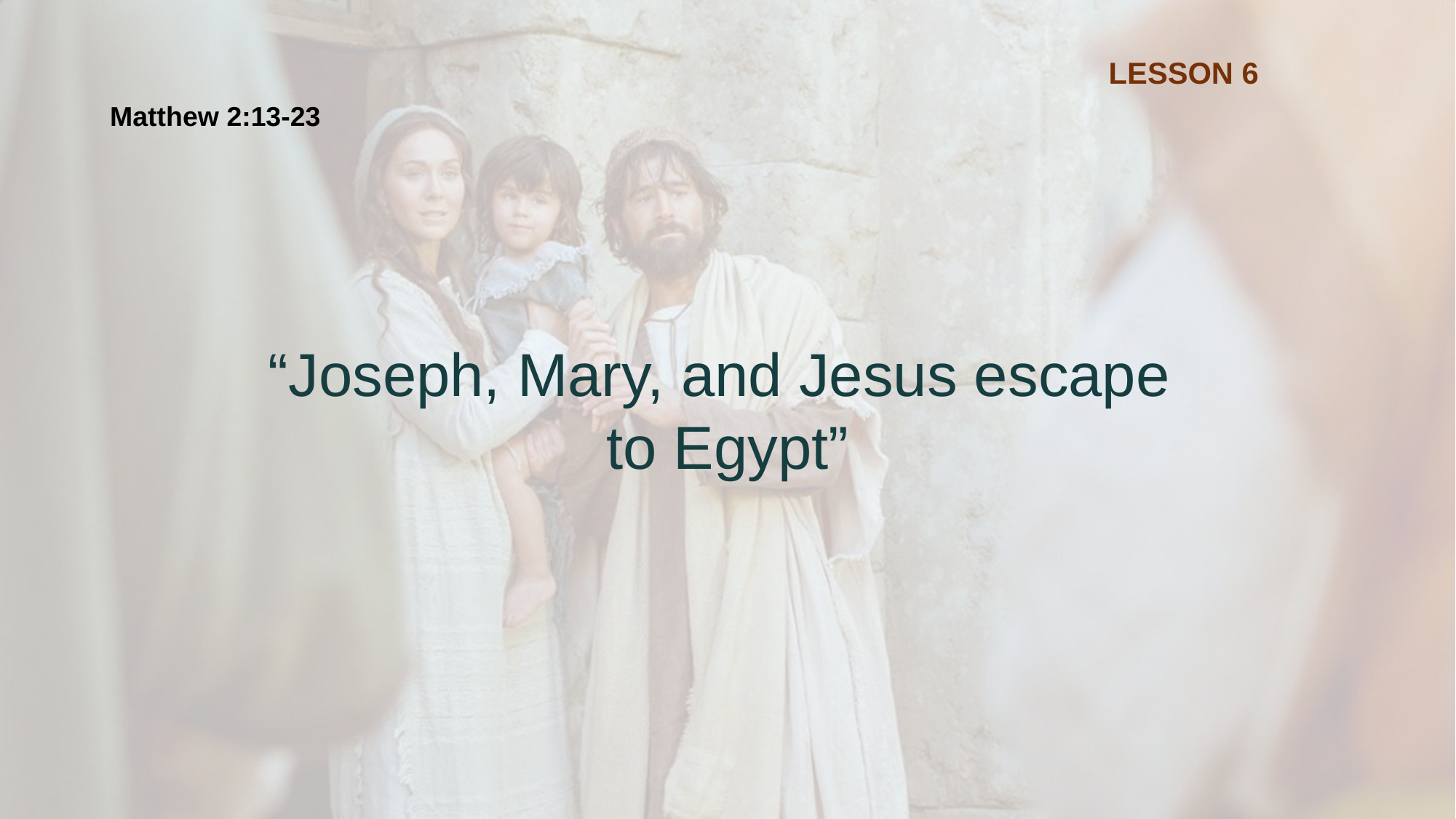

LESSON 6
Matthew 2:13-23
“Joseph, Mary, and Jesus escape
to Egypt”